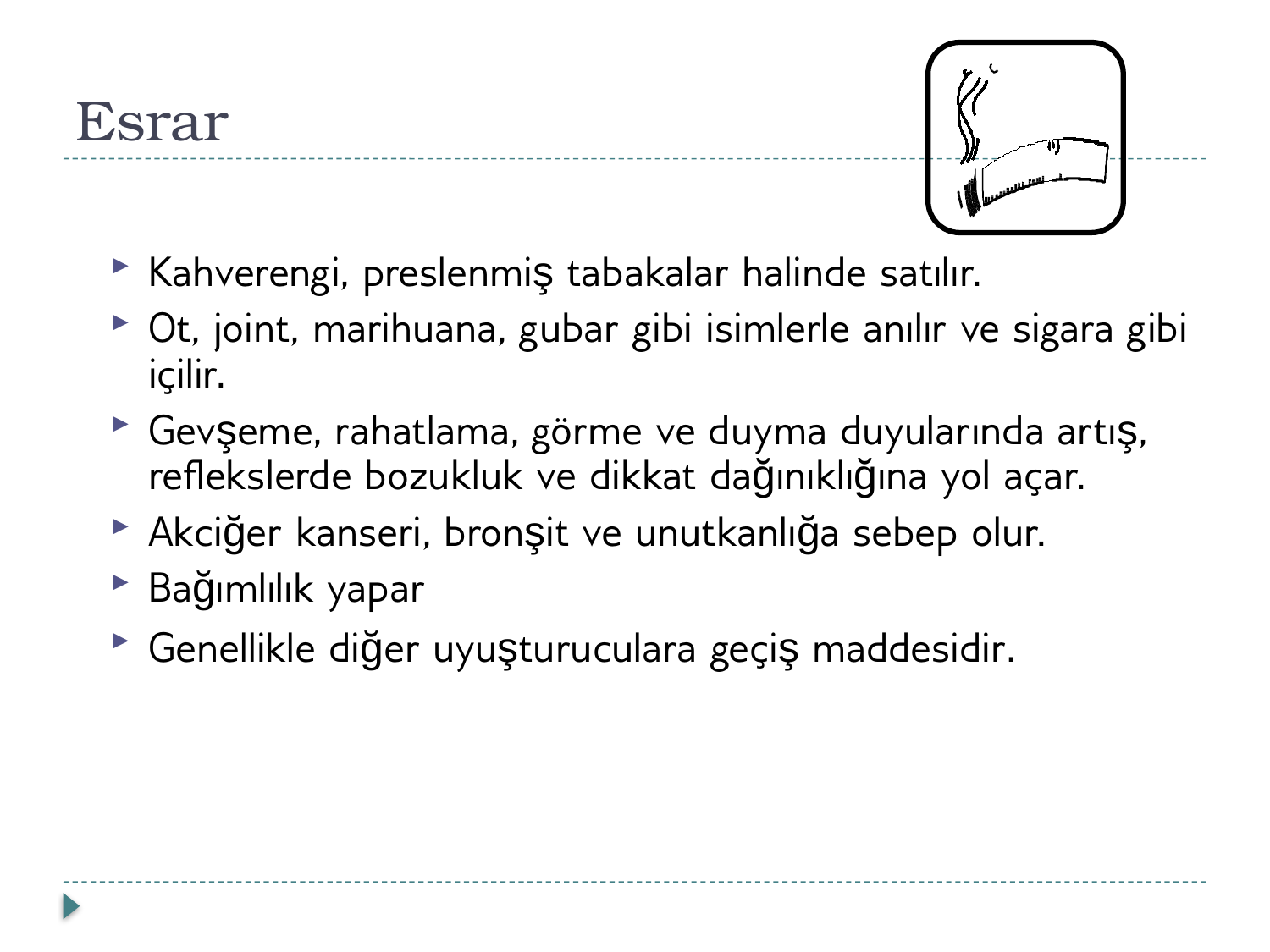

# Esrar

Kahverengi, preslenmiş tabakalar halinde satılır.
Ot, joint, marihuana, gubar gibi isimlerle anılır ve sigara gibi içilir.
Gevşeme, rahatlama, görme ve duyma duyularında artış, reflekslerde bozukluk ve dikkat dağınıklığına yol açar.
Akciğer kanseri, bronşit ve unutkanlığa sebep olur.
Bağımlılık yapar
Genellikle diğer uyuşturuculara geçiş maddesidir.